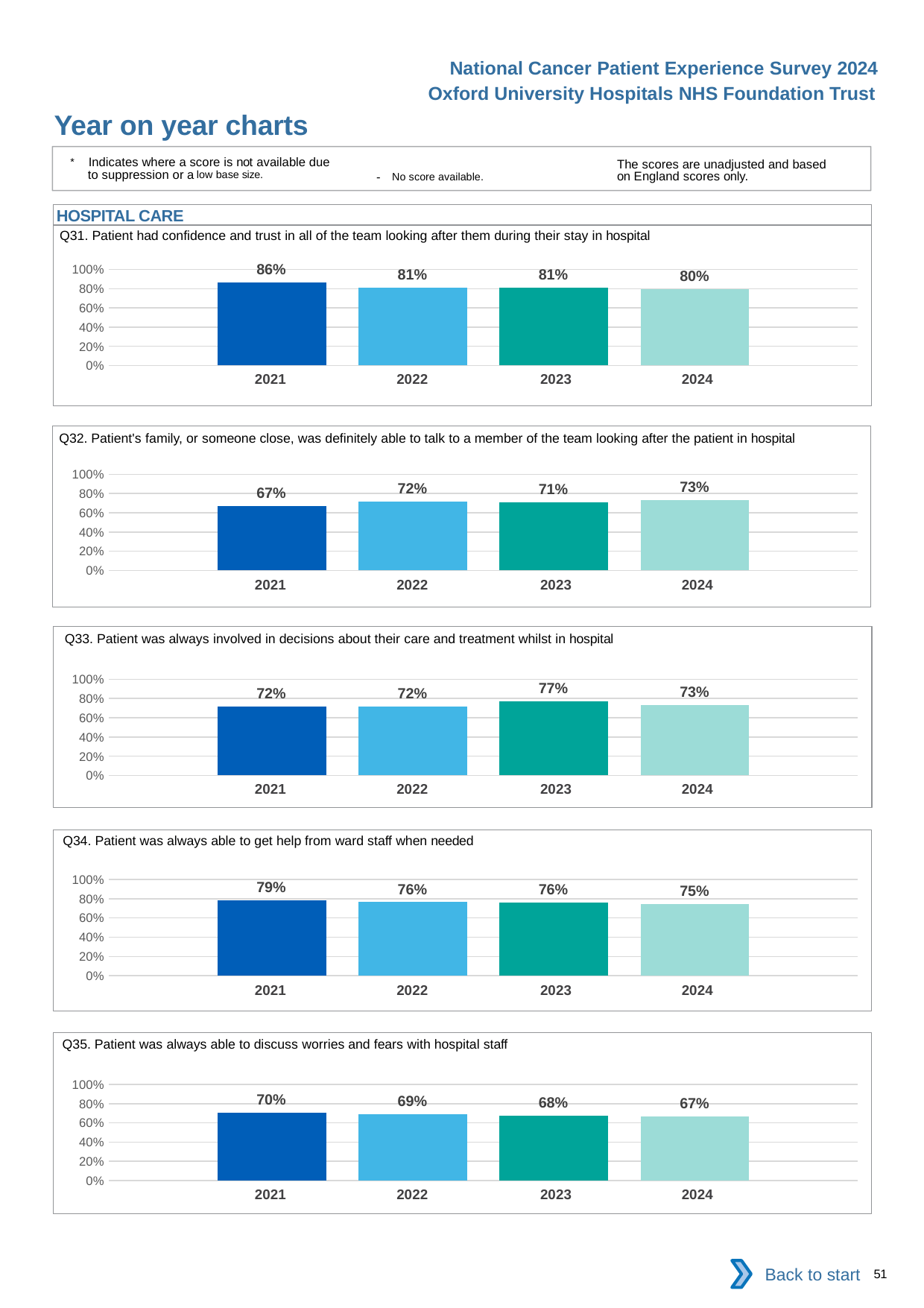

National Cancer Patient Experience Survey 2024
Oxford University Hospitals NHS Foundation Trust
Year on year charts

*  Indicates where a score is not available due to suppression or a low base size.
The scores are unadjusted and based on England scores only.
- No score available.
HOSPITAL CARE
Q31. Patient had confidence and trust in all of the team looking after them during their stay in hospital

### Chart

| Category | 2021 | 2022 | 2023 | 2024 |
|---|---|---|---|---|
| Category 1 | 0.8604651 | 0.8131868 | 0.8118971 | 0.7972136 |
| 2021 | 2022 | 2023 | 2024 |
| --- | --- | --- | --- |
Q32. Patient's family, or someone close, was definitely able to talk to a member of the team looking after the patient in hospital

### Chart

| Category | 2021 | 2022 | 2023 | 2024 |
|---|---|---|---|---|
| Category 1 | 0.6711409 | 0.7153996 | 0.7077799 | 0.7319778 |
| 2021 | 2022 | 2023 | 2024 |
| --- | --- | --- | --- |
Q33. Patient was always involved in decisions about their care and treatment whilst in hospital

### Chart

| Category | 2021 | 2022 | 2023 | 2024 |
|---|---|---|---|---|
| Category 1 | 0.7171533 | 0.7174603 | 0.7703583 | 0.7339593 |
| 2021 | 2022 | 2023 | 2024 |
| --- | --- | --- | --- |
Q34. Patient was always able to get help from ward staff when needed

### Chart

| Category | 2021 | 2022 | 2023 | 2024 |
|---|---|---|---|---|
| Category 1 | 0.7864964 | 0.7645161 | 0.7614379 | 0.7464567 |
| 2021 | 2022 | 2023 | 2024 |
| --- | --- | --- | --- |
Q35. Patient was always able to discuss worries and fears with hospital staff

### Chart

| Category | 2021 | 2022 | 2023 | 2024 |
|---|---|---|---|---|
| Category 1 | 0.7036329 | 0.6918033 | 0.6762712 | 0.6650246 |
| 2021 | 2022 | 2023 | 2024 |
| --- | --- | --- | --- |
Back to start

51